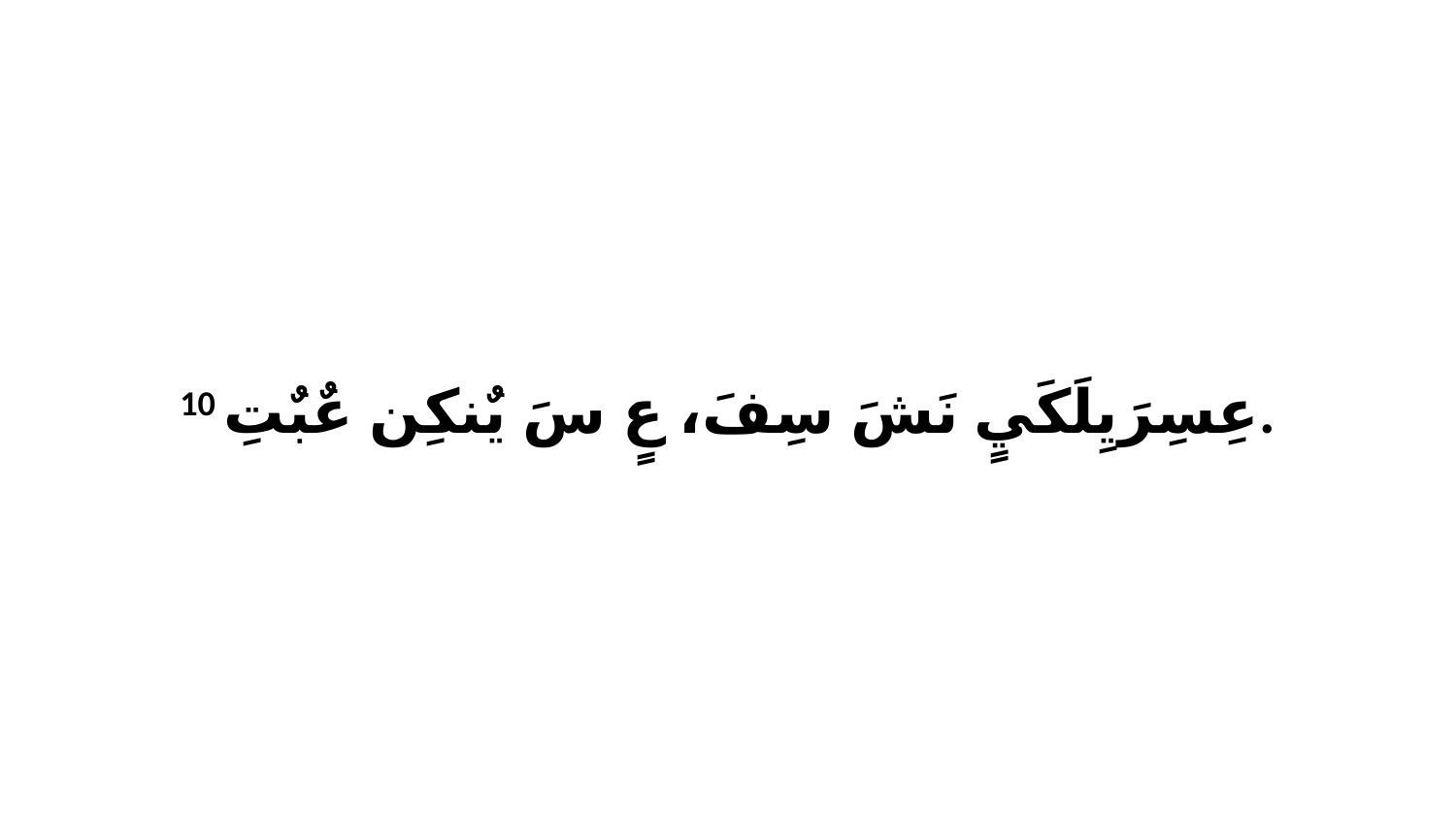

10 عِسِرَيِلَكَيٍ نَشَ سِفَ، عٍ سَ يٌنكِن عٌبٌتِ.